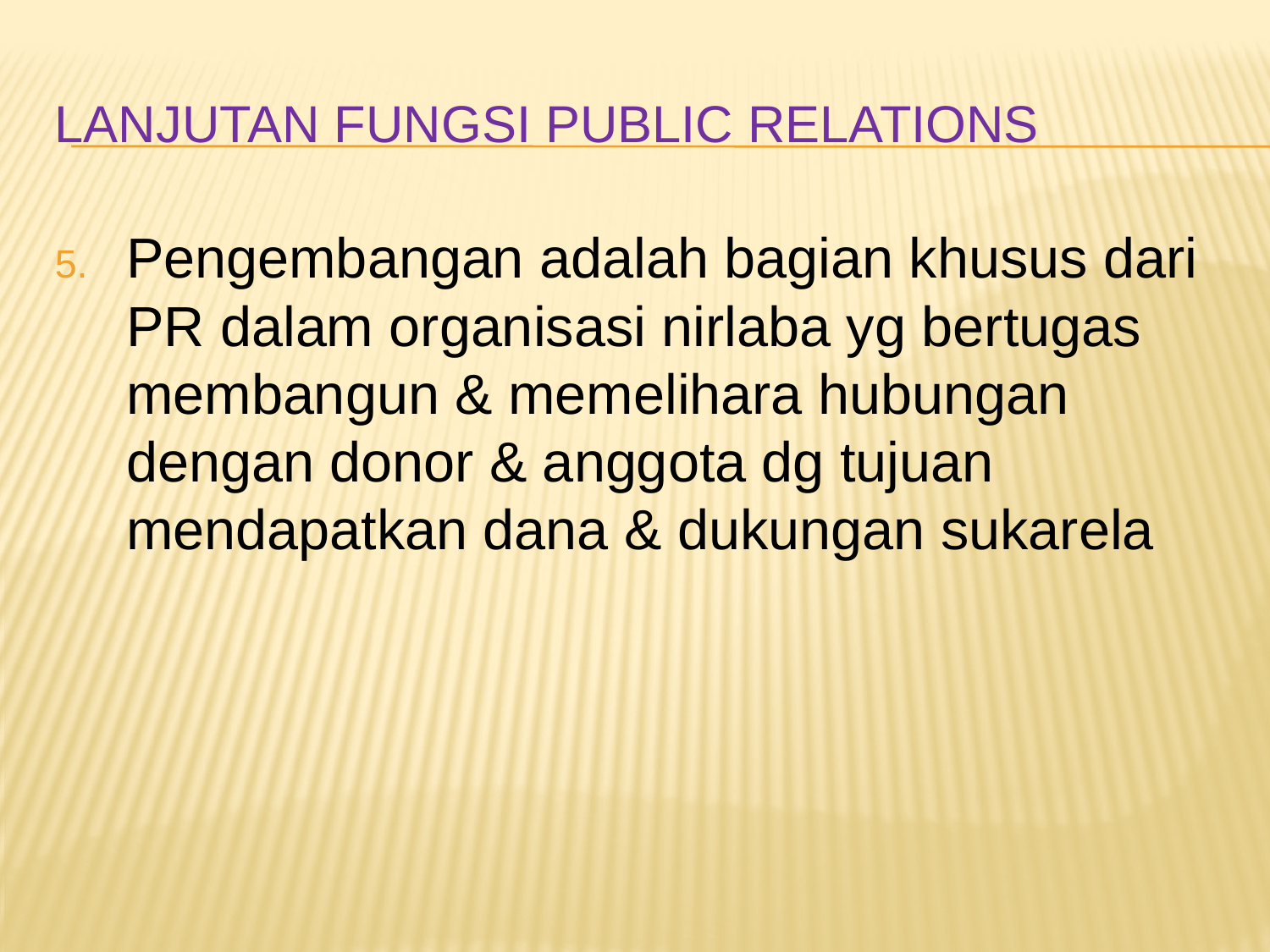

# LANJUTAN FUNGSI PUBLIC RELATIONS
Pengembangan adalah bagian khusus dari PR dalam organisasi nirlaba yg bertugas membangun & memelihara hubungan dengan donor & anggota dg tujuan mendapatkan dana & dukungan sukarela